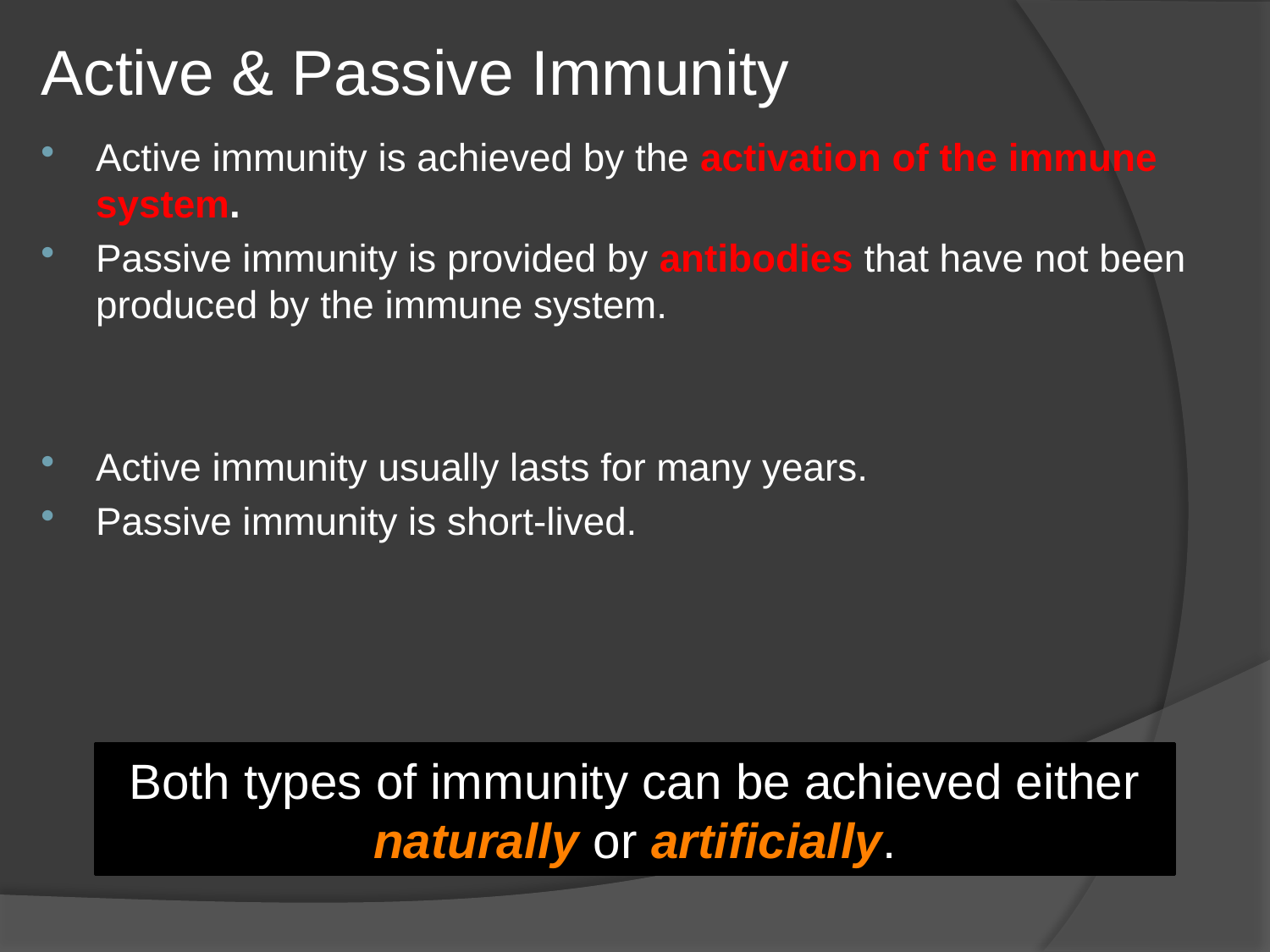

# Active & Passive Immunity
Active immunity is achieved by the activation of the immune system.
Passive immunity is provided by antibodies that have not been produced by the immune system.

Active immunity usually lasts for many years.
Passive immunity is short-lived.
Both types of immunity can be achieved either naturally or artificially.